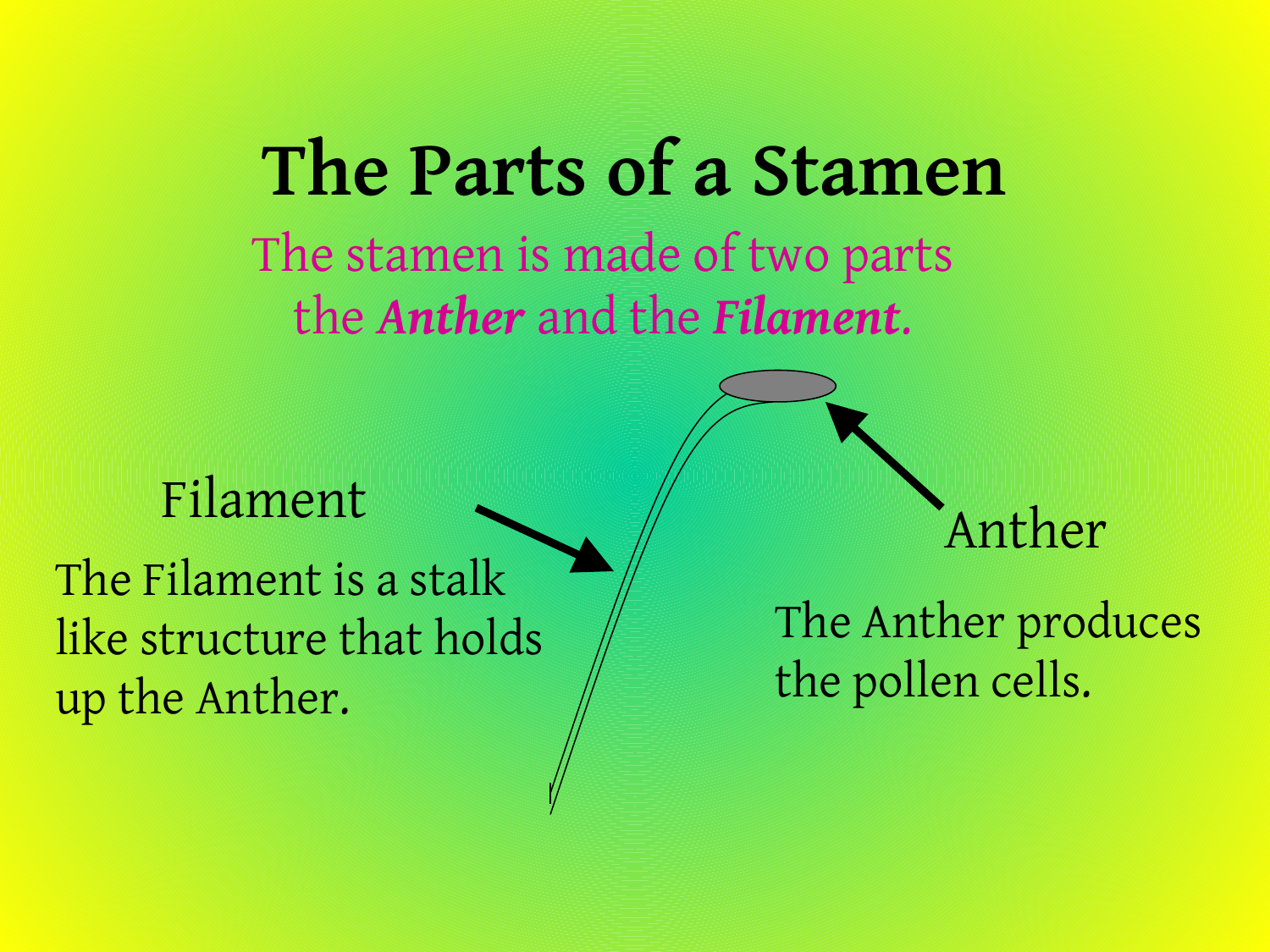

# The Parts of a Stamen
The stamen is made of two parts the Anther and the Filament.

Filament
Anther
The Filament is a stalk like structure that holds up the Anther.
The Anther produces the pollen cells.